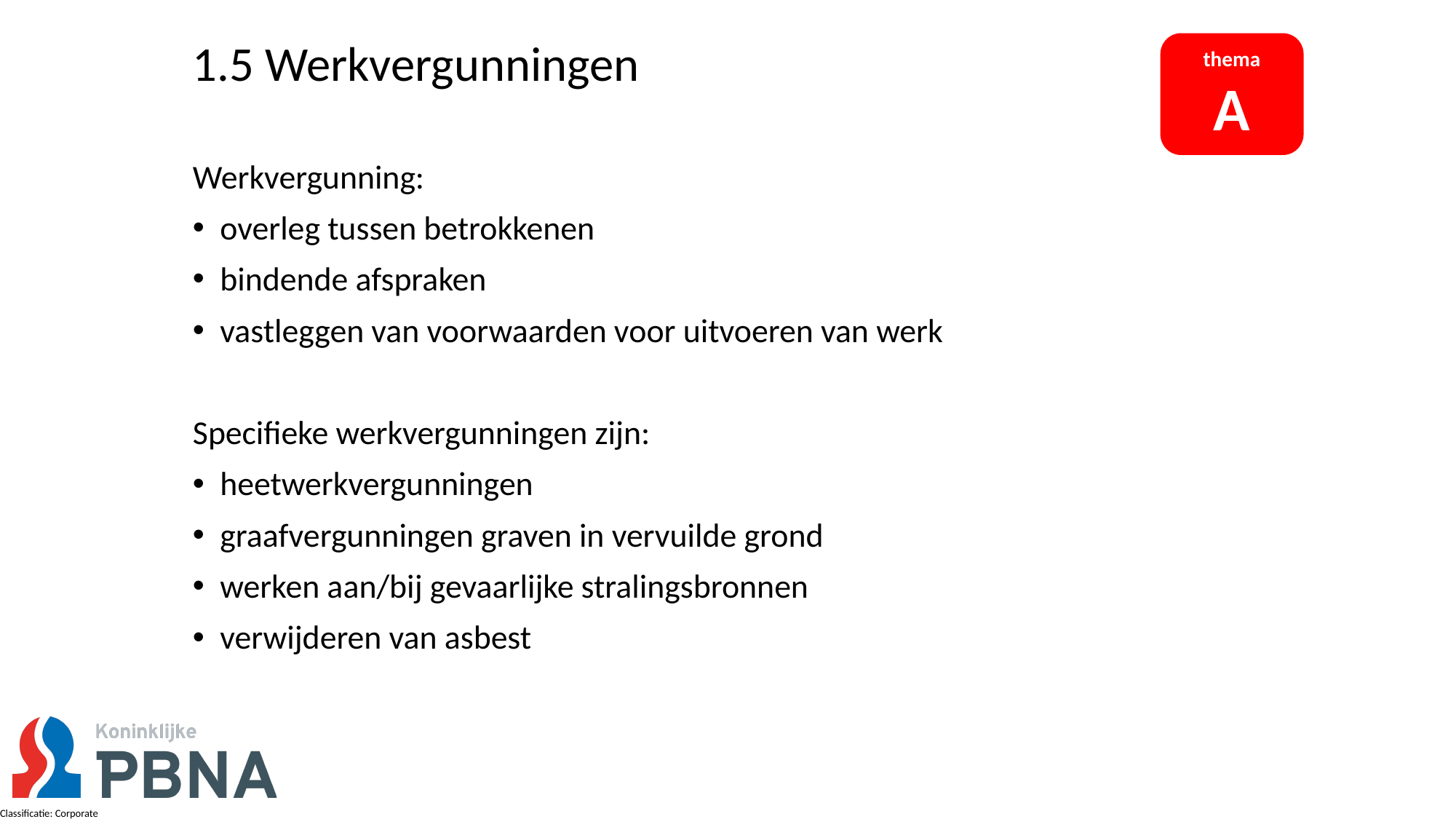

# 1.5 Werkvergunningen
thema
A
Werkvergunning:
overleg tussen betrokkenen
bindende afspraken
vastleggen van voorwaarden voor uitvoeren van werk

Specifieke werkvergunningen zijn:
heetwerkvergunningen
graafvergunningen graven in vervuilde grond
werken aan/bij gevaarlijke stralingsbronnen
verwijderen van asbest